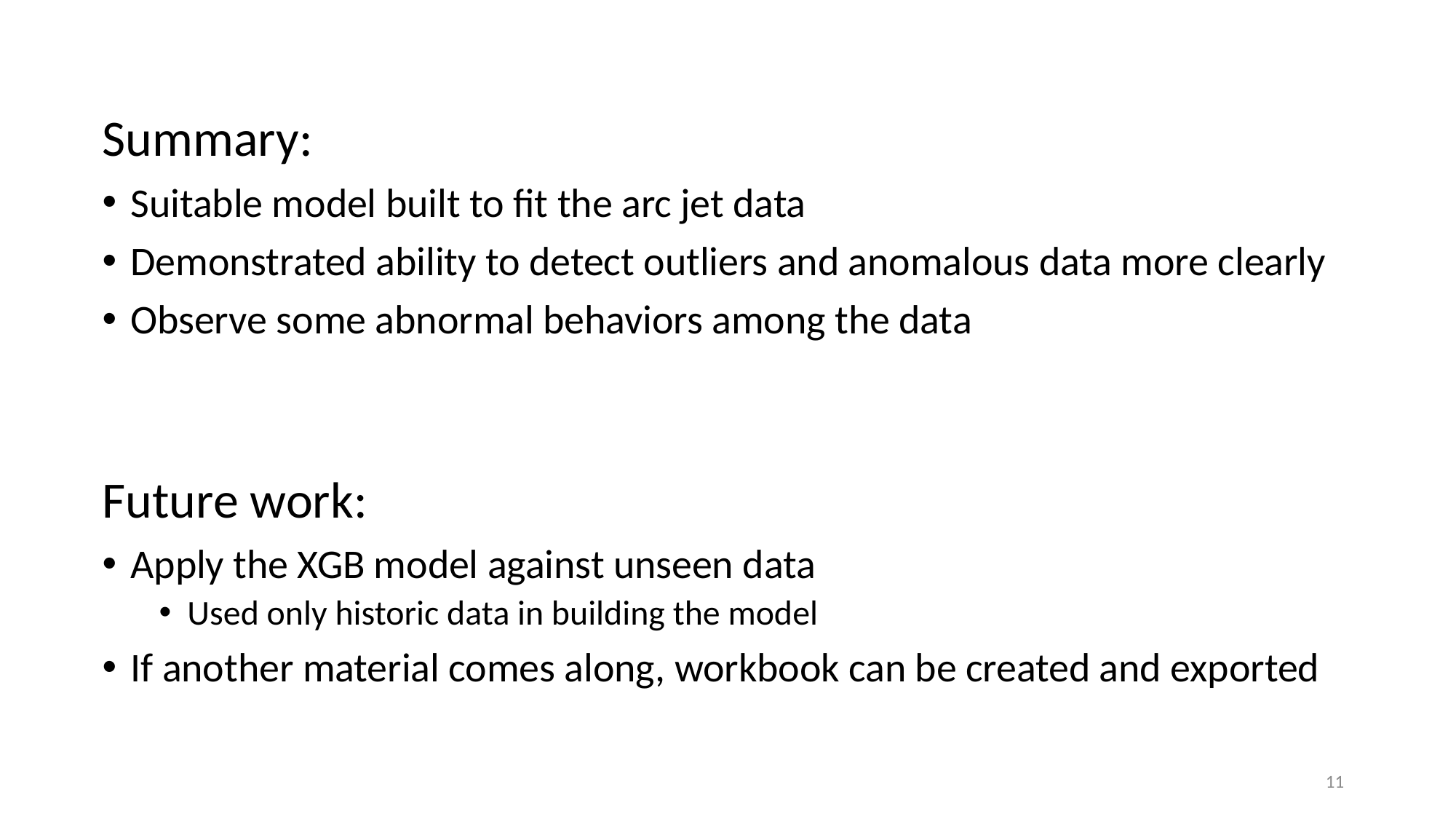

Summary:
Suitable model built to fit the arc jet data
Demonstrated ability to detect outliers and anomalous data more clearly
Observe some abnormal behaviors among the data

Future work:
Apply the XGB model against unseen data
Used only historic data in building the model
If another material comes along, workbook can be created and exported

11